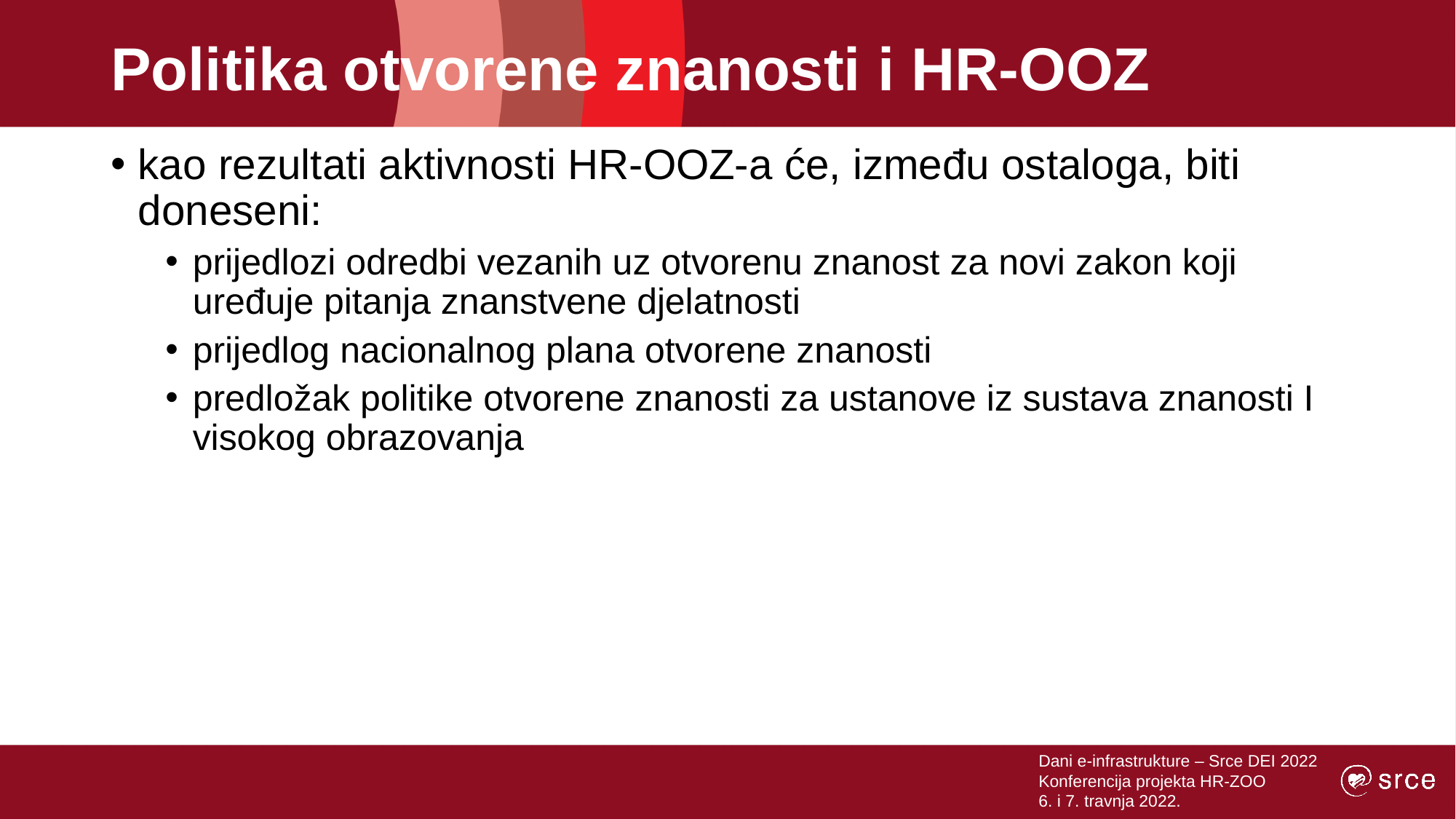

# Politika otvorene znanosti i HR-OOZ
kao rezultati aktivnosti HR-OOZ-a će, između ostaloga, biti doneseni:
prijedlozi odredbi vezanih uz otvorenu znanost za novi zakon koji uređuje pitanja znanstvene djelatnosti
prijedlog nacionalnog plana otvorene znanosti
predložak politike otvorene znanosti za ustanove iz sustava znanosti I visokog obrazovanja